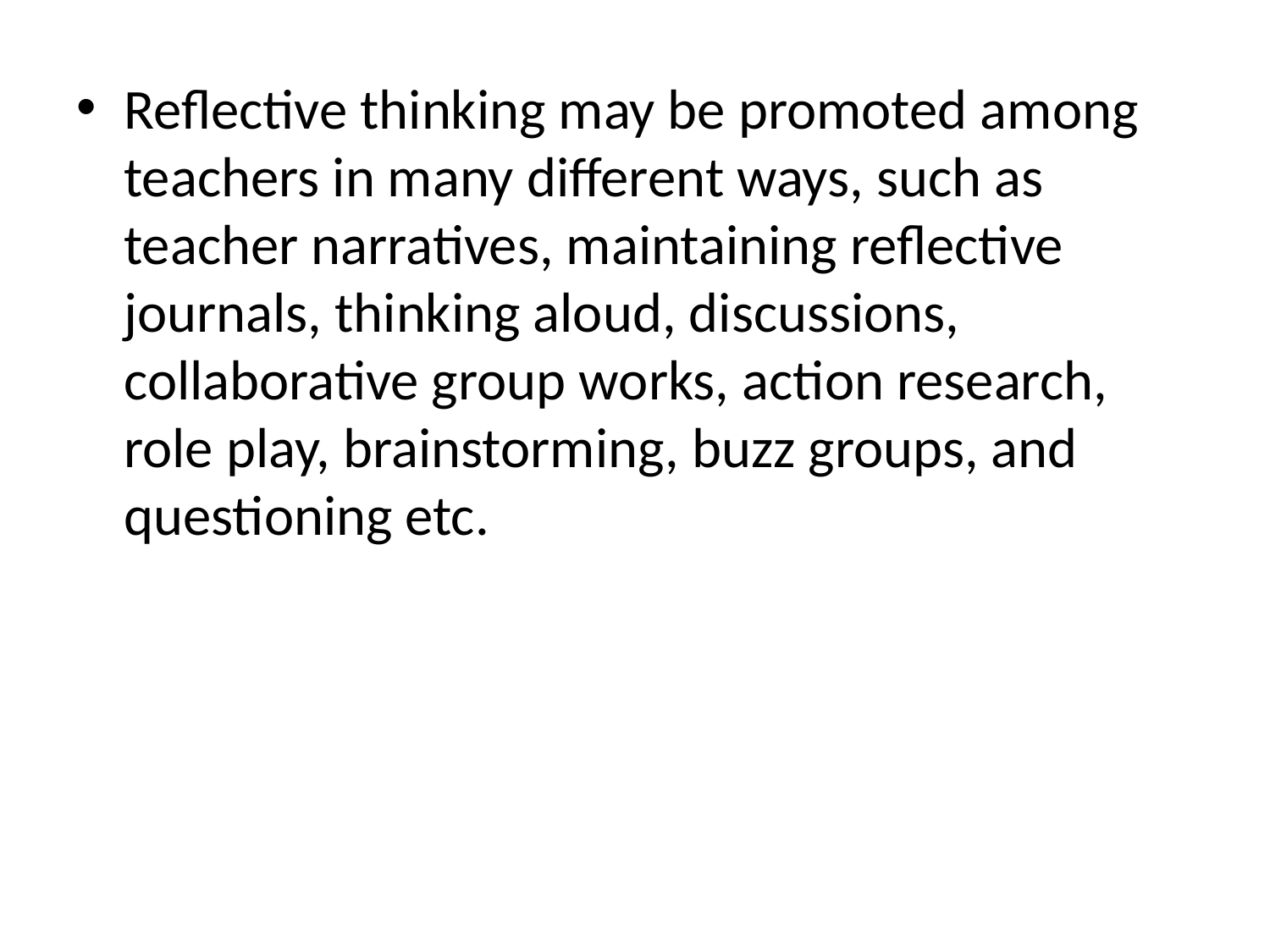

Reflective thinking may be promoted among teachers in many different ways, such as teacher narratives, maintaining reflective journals, thinking aloud, discussions, collaborative group works, action research, role play, brainstorming, buzz groups, and questioning etc.